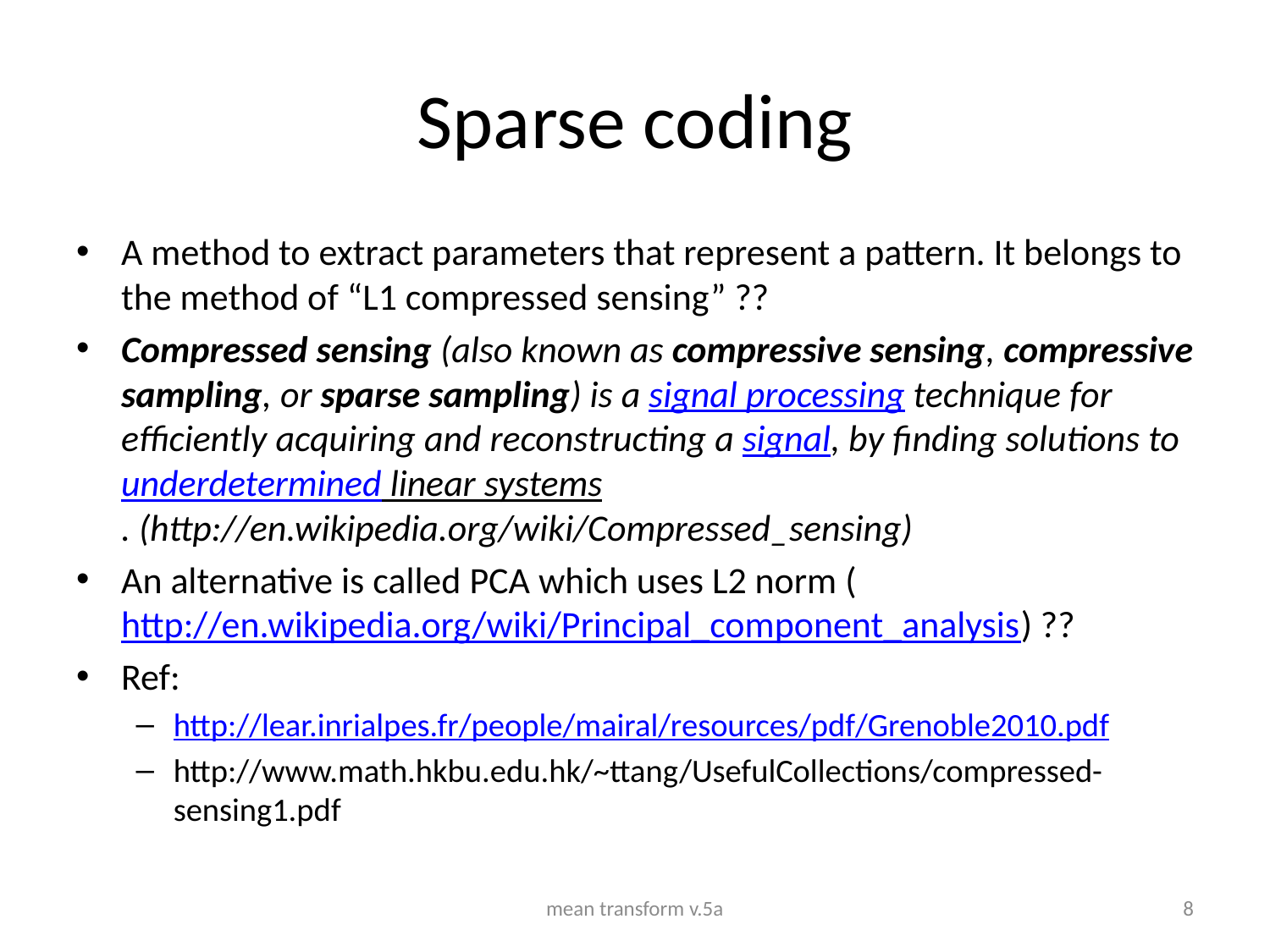

# Sparse coding
A method to extract parameters that represent a pattern. It belongs to the method of “L1 compressed sensing” ??
Compressed sensing (also known as compressive sensing, compressive sampling, or sparse sampling) is a signal processing technique for efficiently acquiring and reconstructing a signal, by finding solutions tounderdetermined linear systems. (http://en.wikipedia.org/wiki/Compressed_sensing)
An alternative is called PCA which uses L2 norm (http://en.wikipedia.org/wiki/Principal_component_analysis) ??
Ref:
http://lear.inrialpes.fr/people/mairal/resources/pdf/Grenoble2010.pdf
http://www.math.hkbu.edu.hk/~ttang/UsefulCollections/compressed-sensing1.pdf
mean transform v.5a
8